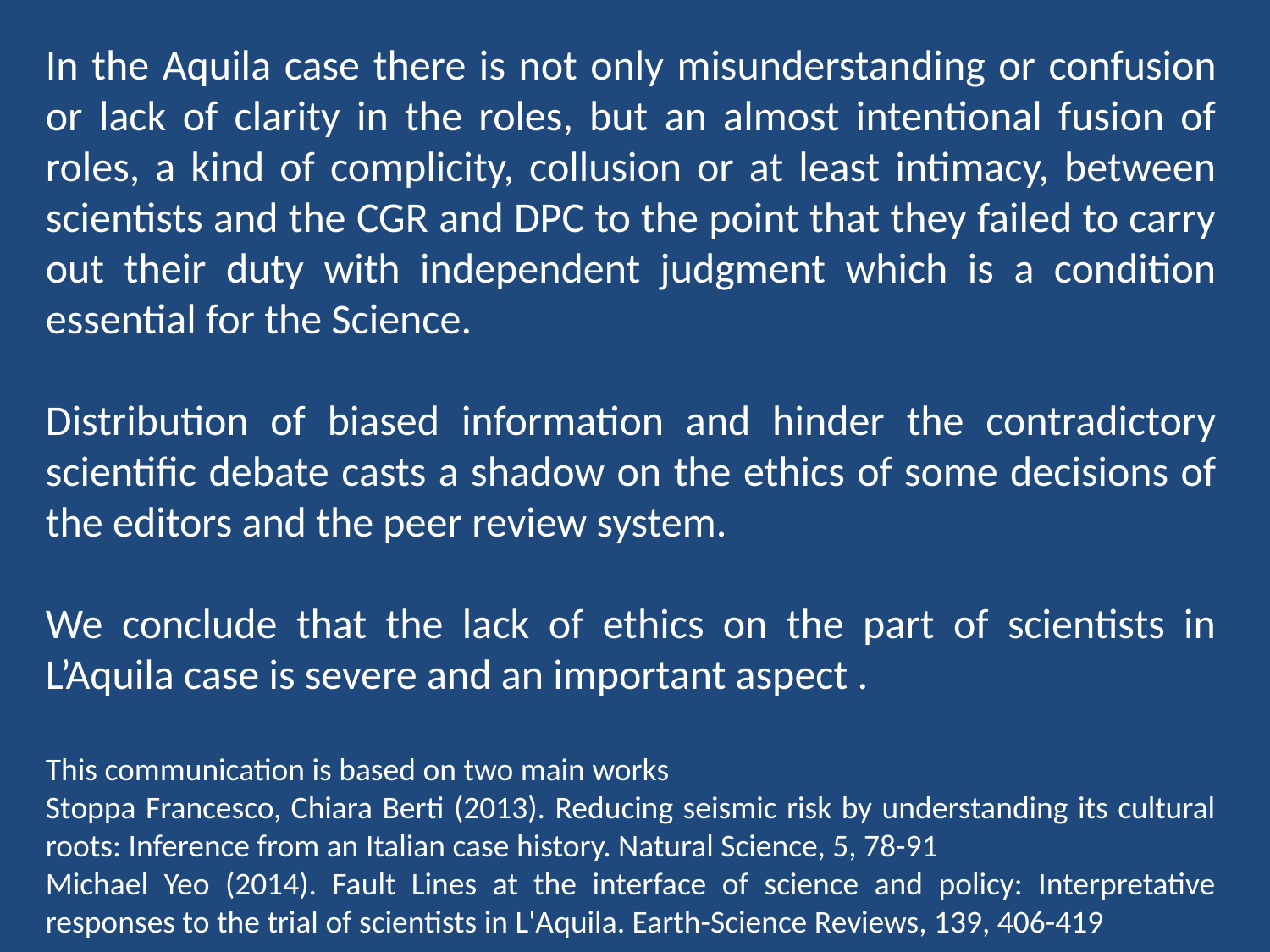

In the Aquila case there is not only misunderstanding or confusion or lack of clarity in the roles, but an almost intentional fusion of roles, a kind of complicity, collusion or at least intimacy, between scientists and the CGR and DPC to the point that they failed to carry out their duty with independent judgment which is a condition essential for the Science.

Distribution of biased information and hinder the contradictory scientific debate casts a shadow on the ethics of some decisions of the editors and the peer review system.

We conclude that the lack of ethics on the part of scientists in L’Aquila case is severe and an important aspect .

This communication is based on two main works
Stoppa Francesco, Chiara Berti (2013). Reducing seismic risk by understanding its cultural roots: Inference from an Italian case history. Natural Science, 5, 78-91
Michael Yeo (2014). Fault Lines at the interface of science and policy: Interpretative responses to the trial of scientists in L'Aquila. Earth-Science Reviews, 139, 406-419